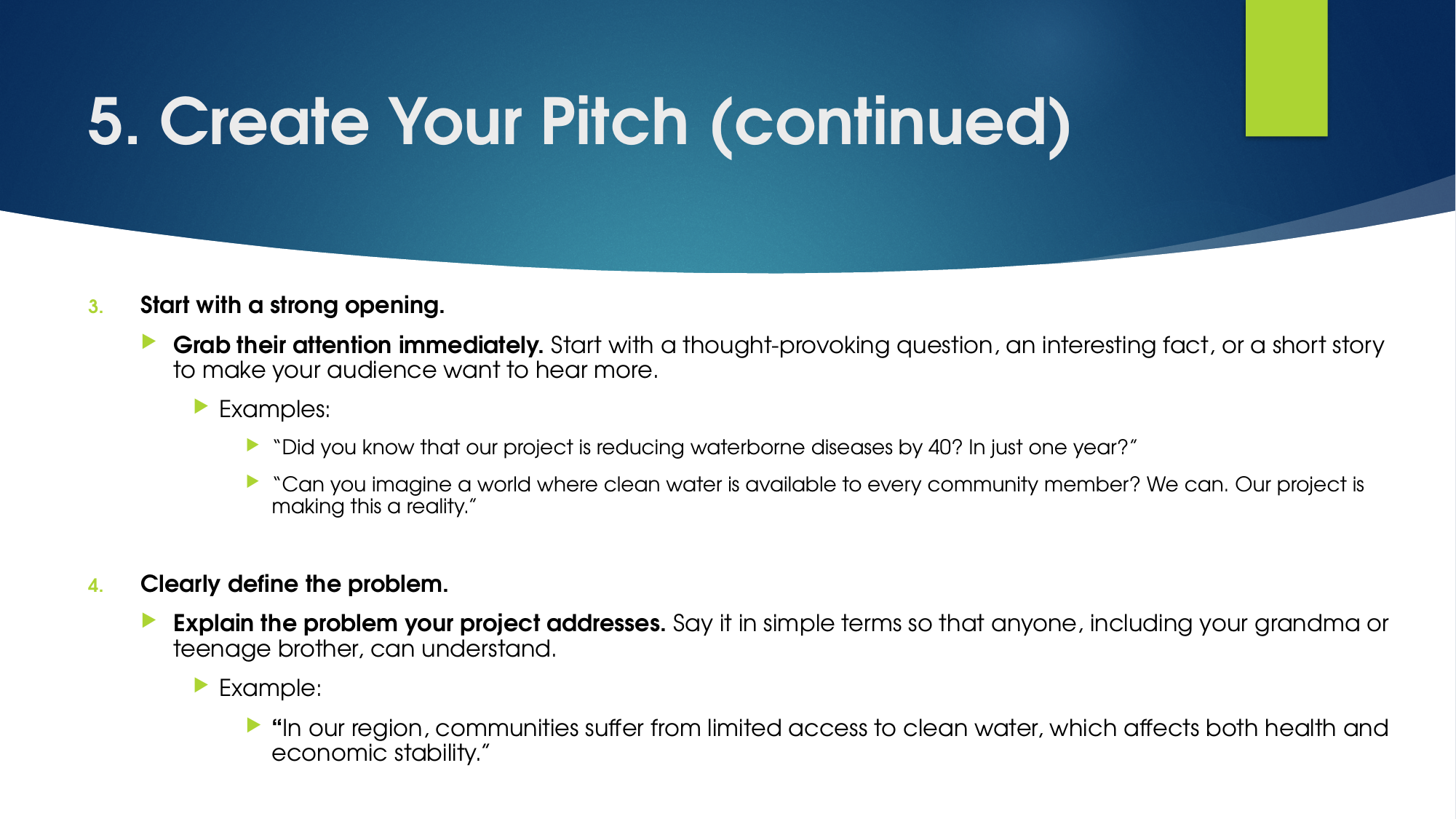

# 5. Create Your Pitch (continued)

Start with a strong opening.
Grab their attention immediately. Start with a thought-provoking question, an interesting fact, or a short story to make your audience want to hear more.
Examples:
“Did you know that our project is reducing waterborne diseases by 40? In just one year?”
“Can you imagine a world where clean water is available to every community member? We can. Our project is making this a reality.”

Clearly define the problem.
Explain the problem your project addresses. Say it in simple terms so that anyone, including your grandma or teenage brother, can understand.
Example:
“In our region, communities suffer from limited access to clean water, which affects both health and economic stability.”